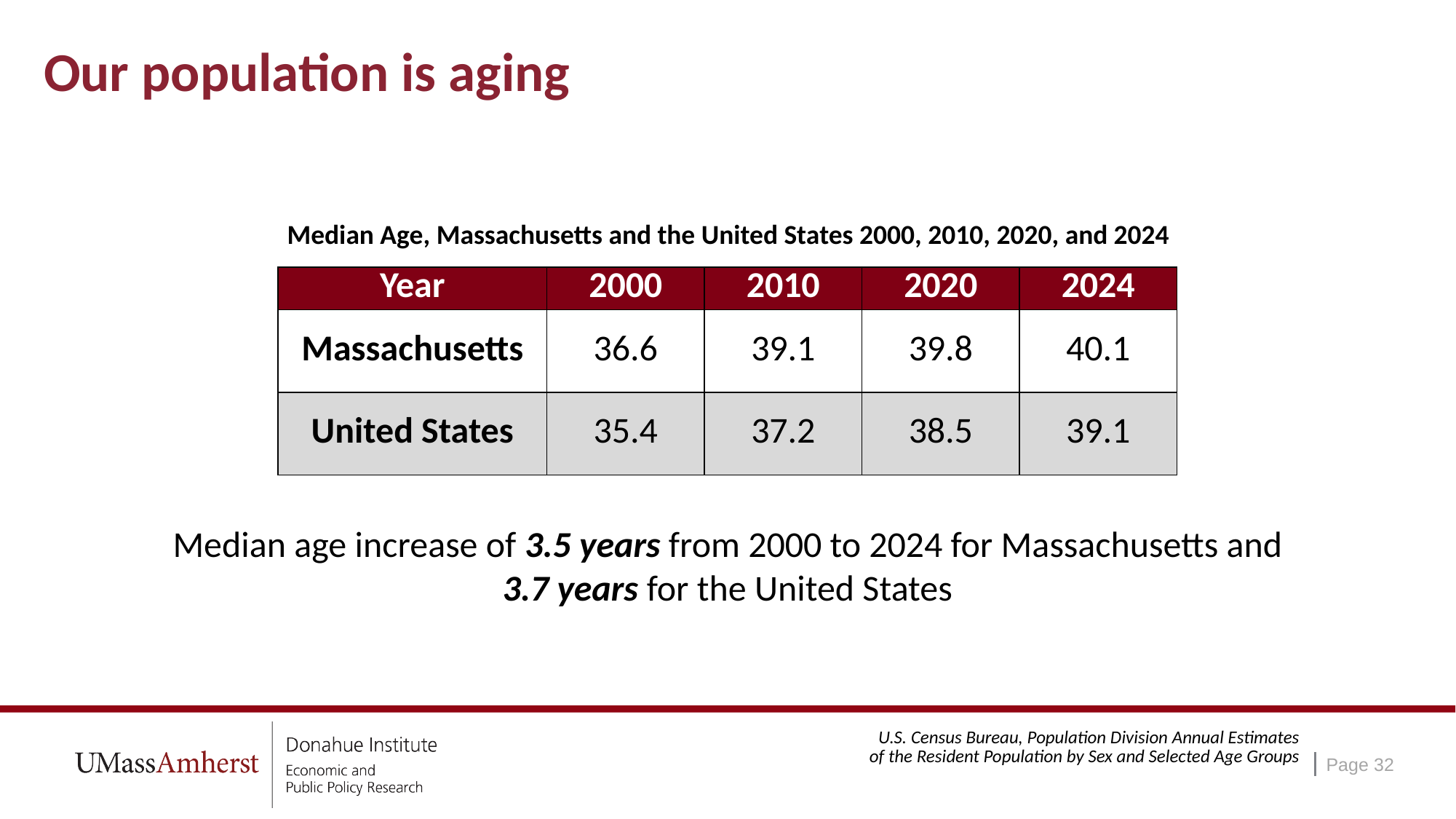

# Our population is aging
Median Age, Massachusetts and the United States 2000, 2010, 2020, and 2024
| Year | 2000 | 2010 | 2020 | 2024 |
| --- | --- | --- | --- | --- |
| Massachusetts | 36.6 | 39.1 | 39.8 | 40.1 |
| United States | 35.4 | 37.2 | 38.5 | 39.1 |
Median age increase of 3.5 years from 2000 to 2024 for Massachusetts and 3.7 years for the United States
Page 32
U.S. Census Bureau, Population Division Annual Estimates of the Resident Population by Sex and Selected Age Groups